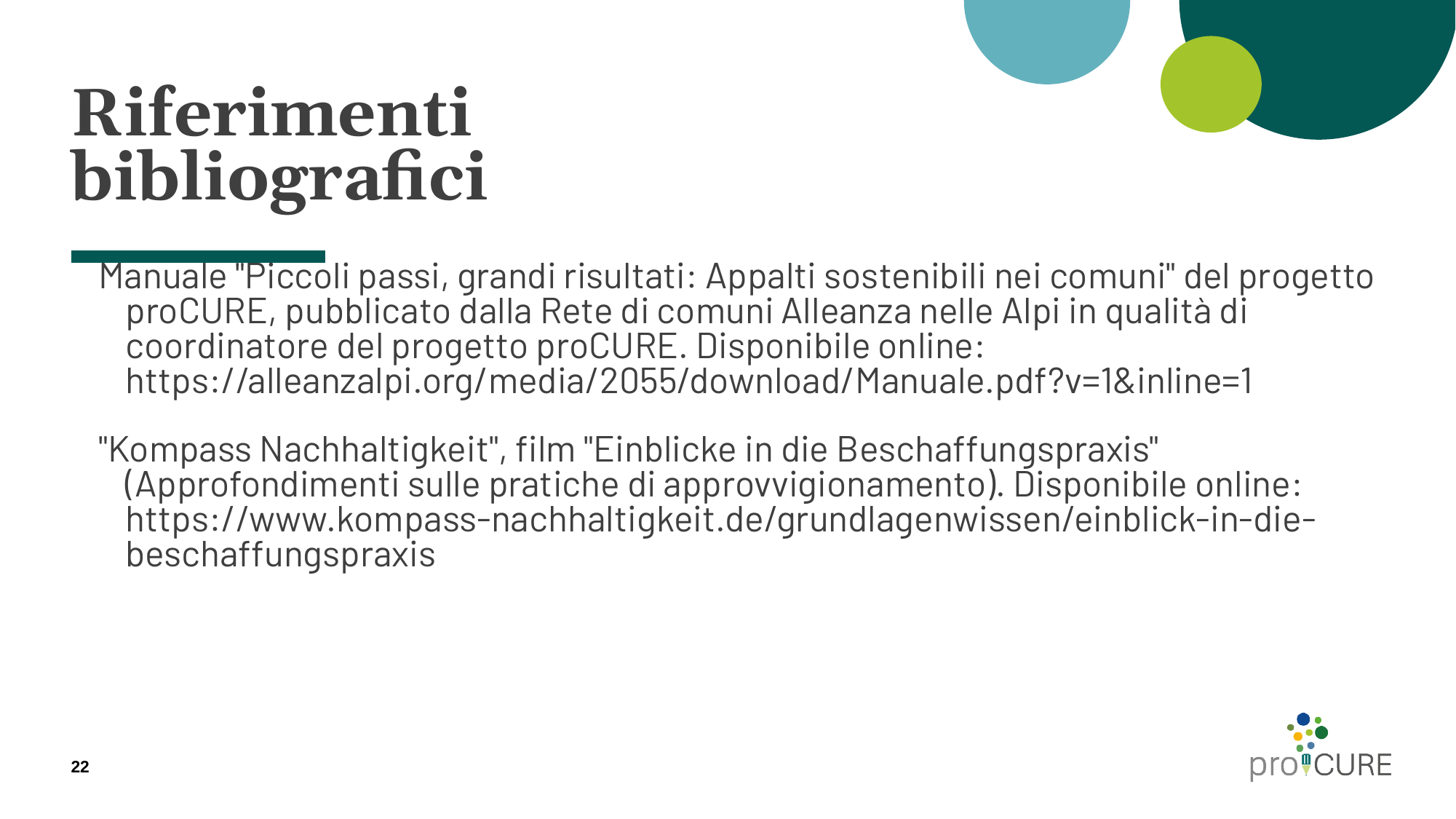

# Riferimenti bibliografici
Manuale "Piccoli passi, grandi risultati: Appalti sostenibili nei comuni" del progetto proCURE, pubblicato dalla Rete di comuni Alleanza nelle Alpi in qualità di coordinatore del progetto proCURE. Disponibile online: https://alleanzalpi.org/media/2055/download/Manuale.pdf?v=1&inline=1
"Kompass Nachhaltigkeit", film "Einblicke in die Beschaffungspraxis" (Approfondimenti sulle pratiche di approvvigionamento). Disponibile online: https://www.kompass-nachhaltigkeit.de/grundlagenwissen/einblick-in-die-beschaffungspraxis
22